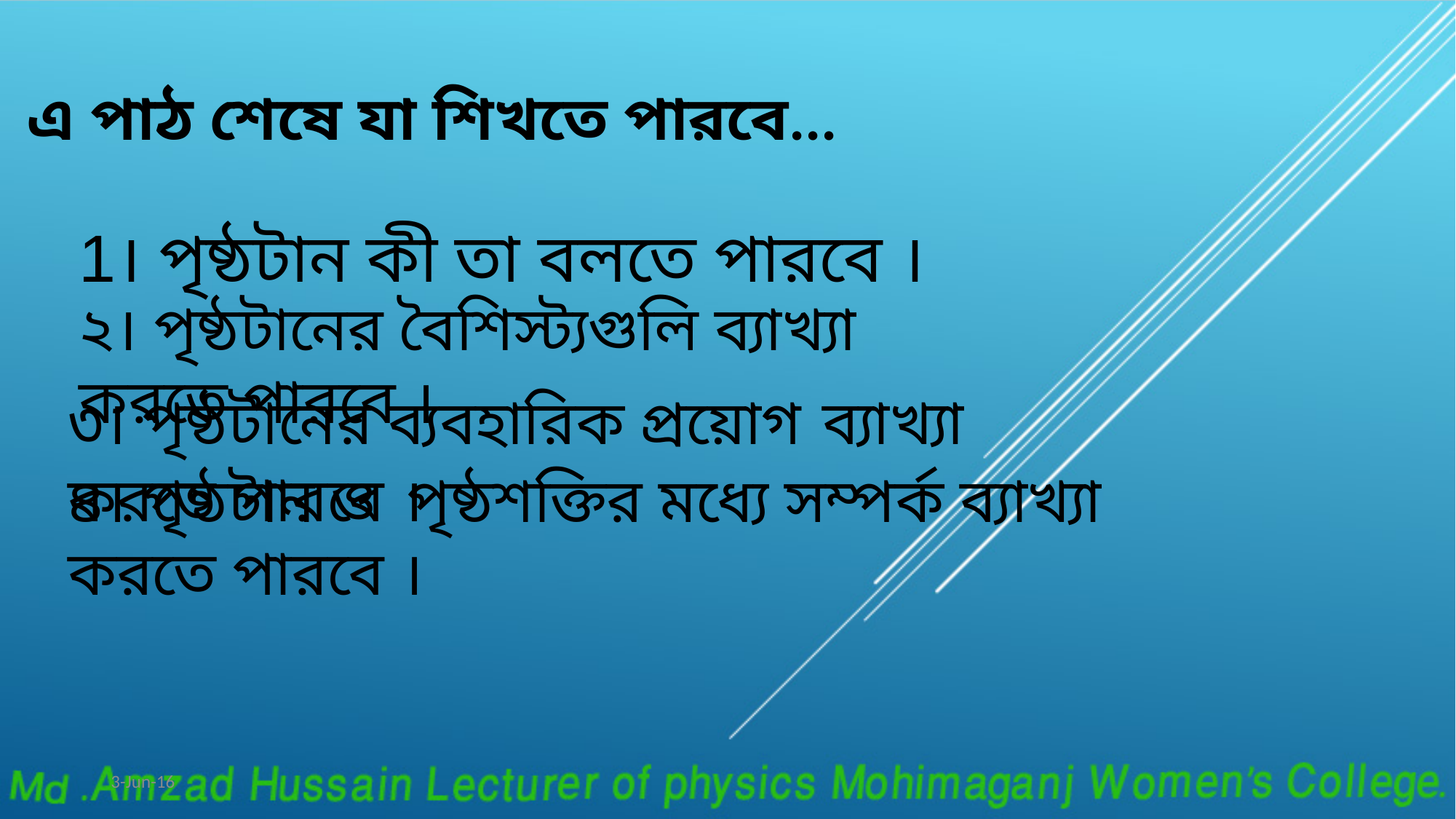

এ পাঠ শেষে যা শিখতে পারবে...
1। পৃষ্ঠটান কী তা বলতে পারবে ।
২। পৃষ্ঠটানের বৈশিস্ট্যগুলি ব্যাখ্যা করতে পারবে ।
৩। পৃষ্ঠটানের ব্যবহারিক প্রয়োগ ব্যাখ্যা করতে পারবে ।
৪। পৃষ্ঠটান ও  পৃষ্ঠশক্তির মধ্যে সম্পর্ক ব্যাখ্যা করতে পারবে ।
3-Jun-16